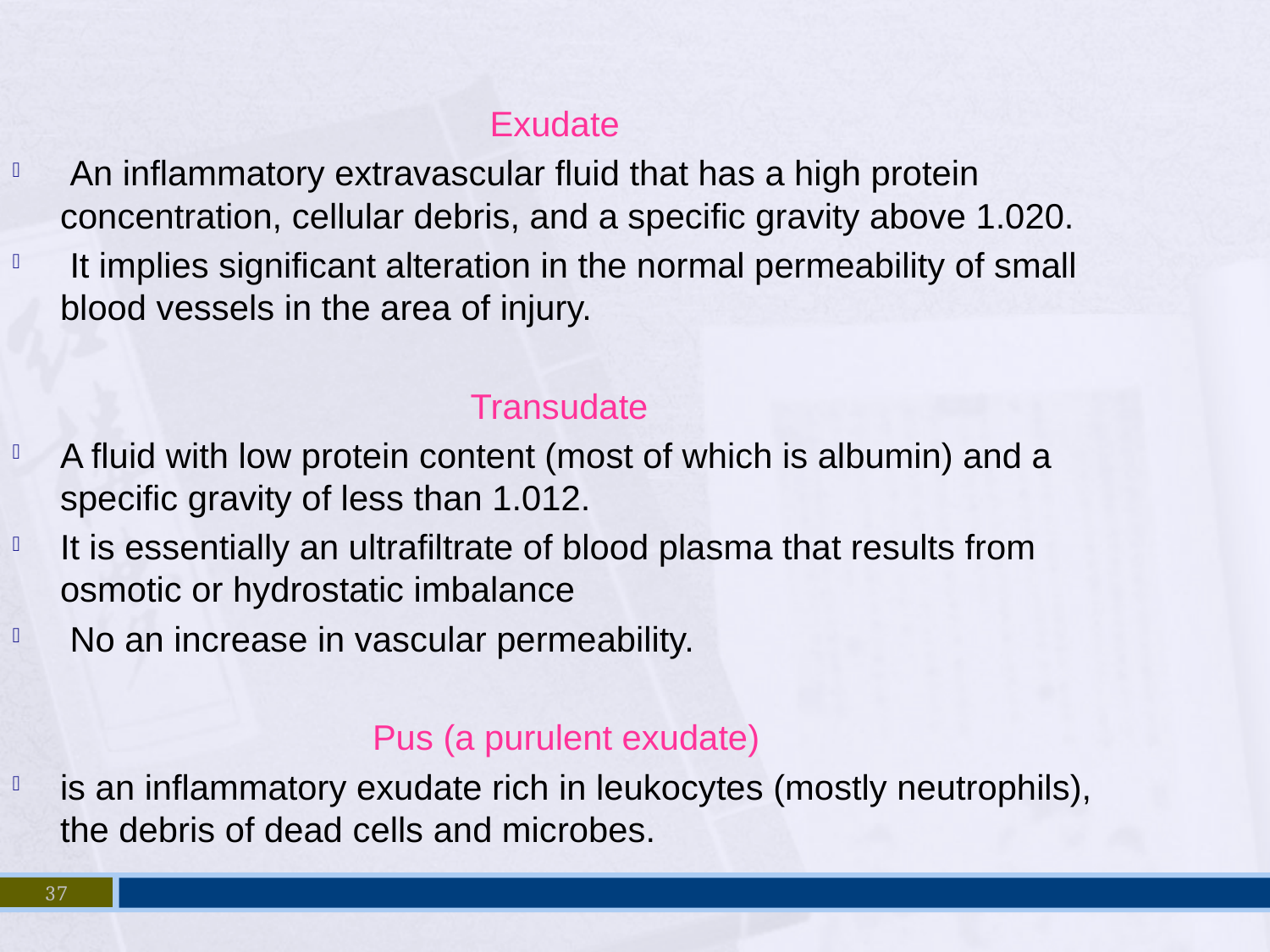

Exudate
 An inflammatory extravascular fluid that has a high protein concentration, cellular debris, and a specific gravity above 1.020.
 It implies significant alteration in the normal permeability of small blood vessels in the area of injury.

				   Transudate
A fluid with low protein content (most of which is albumin) and a specific gravity of less than 1.012.
It is essentially an ultrafiltrate of blood plasma that results from osmotic or hydrostatic imbalance
 No an increase in vascular permeability.

			      Pus (a purulent exudate)
is an inflammatory exudate rich in leukocytes (mostly neutrophils), the debris of dead cells and microbes.
37